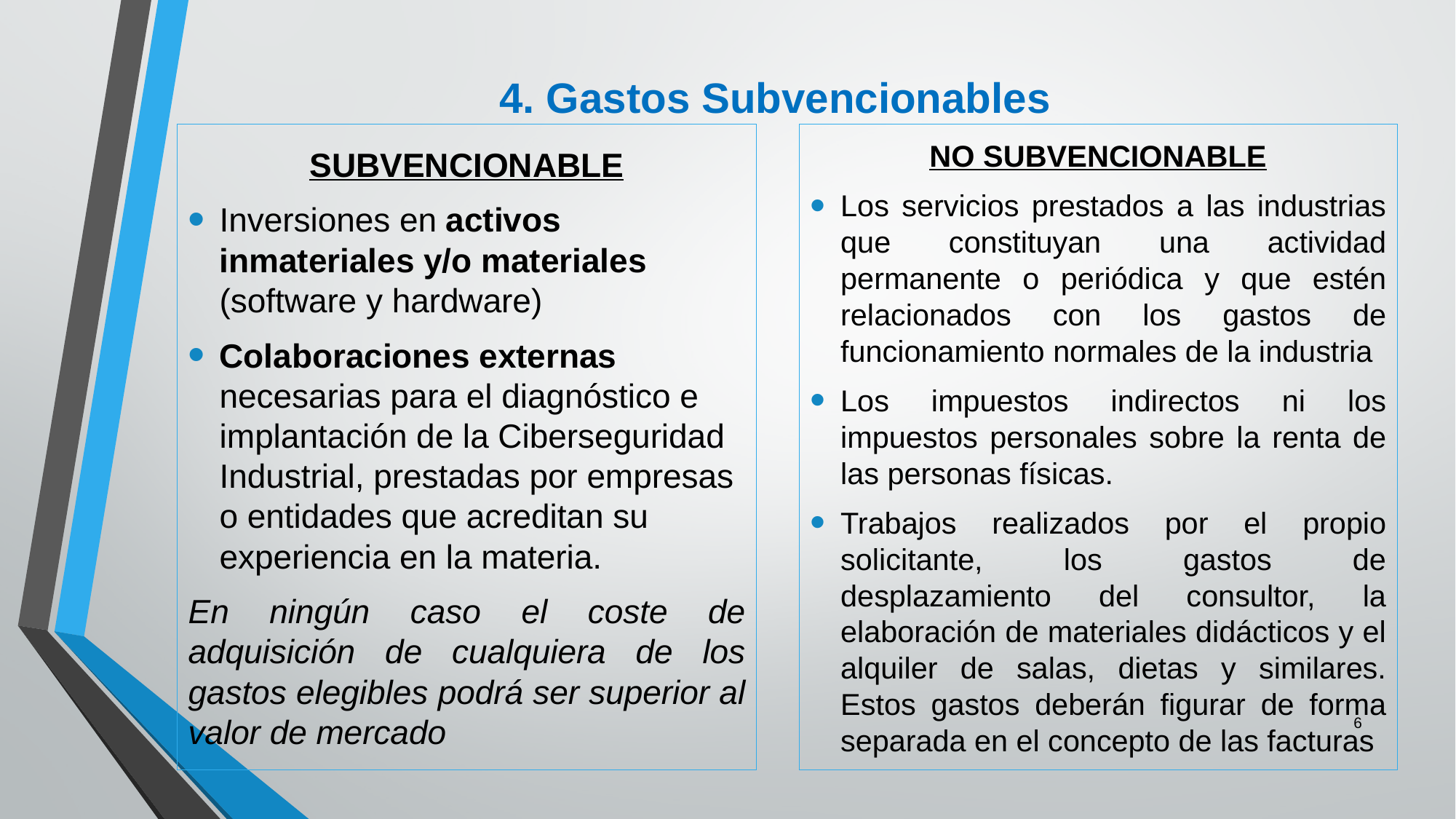

# 4. Gastos Subvencionables
SUBVENCIONABLE
Inversiones en activos inmateriales y/o materiales (software y hardware)
Colaboraciones externas necesarias para el diagnóstico e implantación de la Ciberseguridad Industrial, prestadas por empresas o entidades que acreditan su experiencia en la materia.
En ningún caso el coste de adquisición de cualquiera de los gastos elegibles podrá ser superior al valor de mercado
NO SUBVENCIONABLE
Los servicios prestados a las industrias que constituyan una actividad permanente o periódica y que estén relacionados con los gastos de funcionamiento normales de la industria
Los impuestos indirectos ni los impuestos personales sobre la renta de las personas físicas.
Trabajos realizados por el propio solicitante, los gastos de desplazamiento del consultor, la elaboración de materiales didácticos y el alquiler de salas, dietas y similares. Estos gastos deberán figurar de forma separada en el concepto de las facturas
6